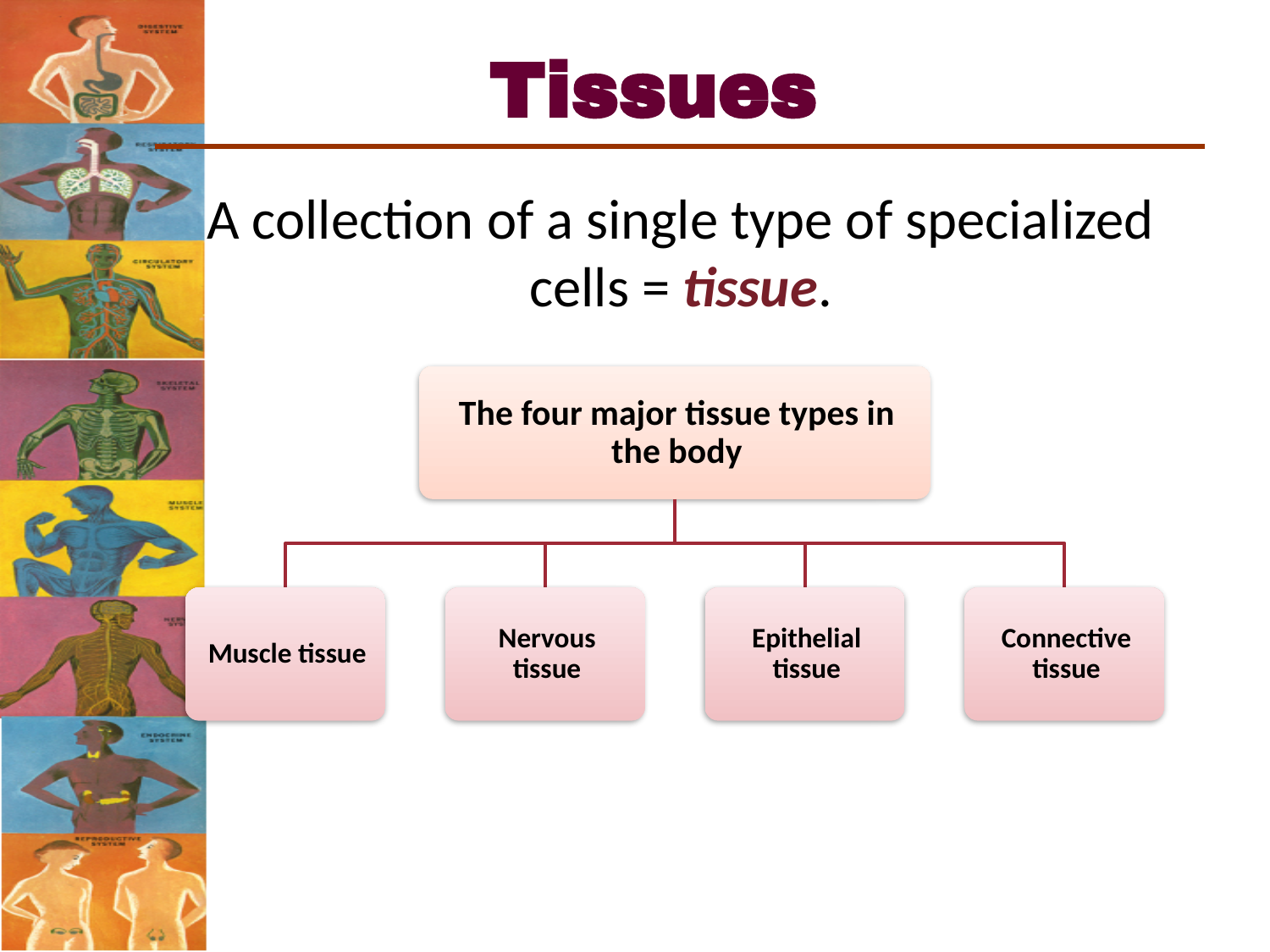

# Tissues
A collection of a single type of specialized cells = tissue.

The four major tissue types in the body
Muscle tissue
Nervous tissue
Epithelial tissue
Connective tissue